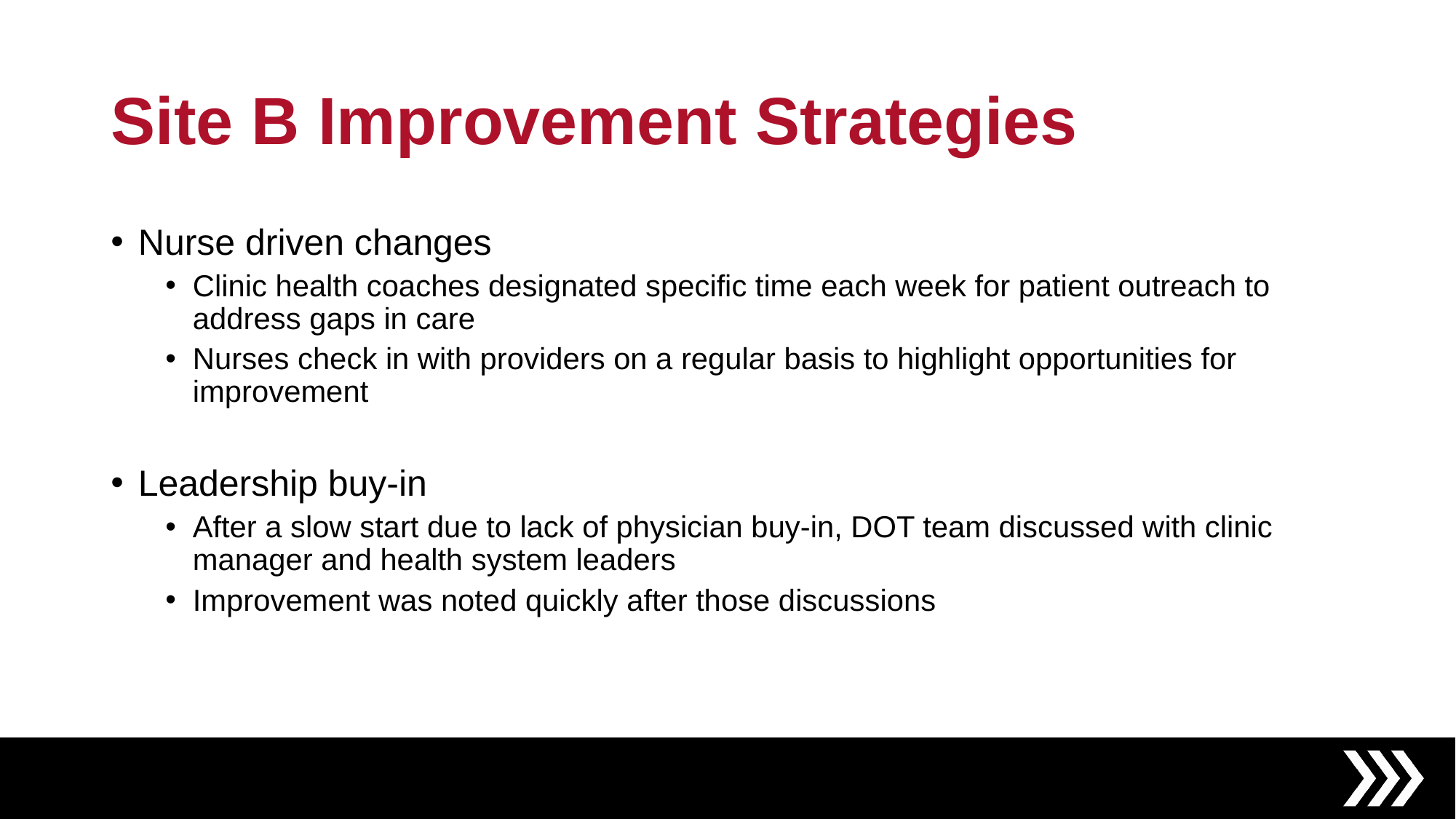

# Site B Improvement Strategies
Nurse driven changes
Clinic health coaches designated specific time each week for patient outreach to address gaps in care
Nurses check in with providers on a regular basis to highlight opportunities for improvement

Leadership buy-in
After a slow start due to lack of physician buy-in, DOT team discussed with clinic manager and health system leaders
Improvement was noted quickly after those discussions